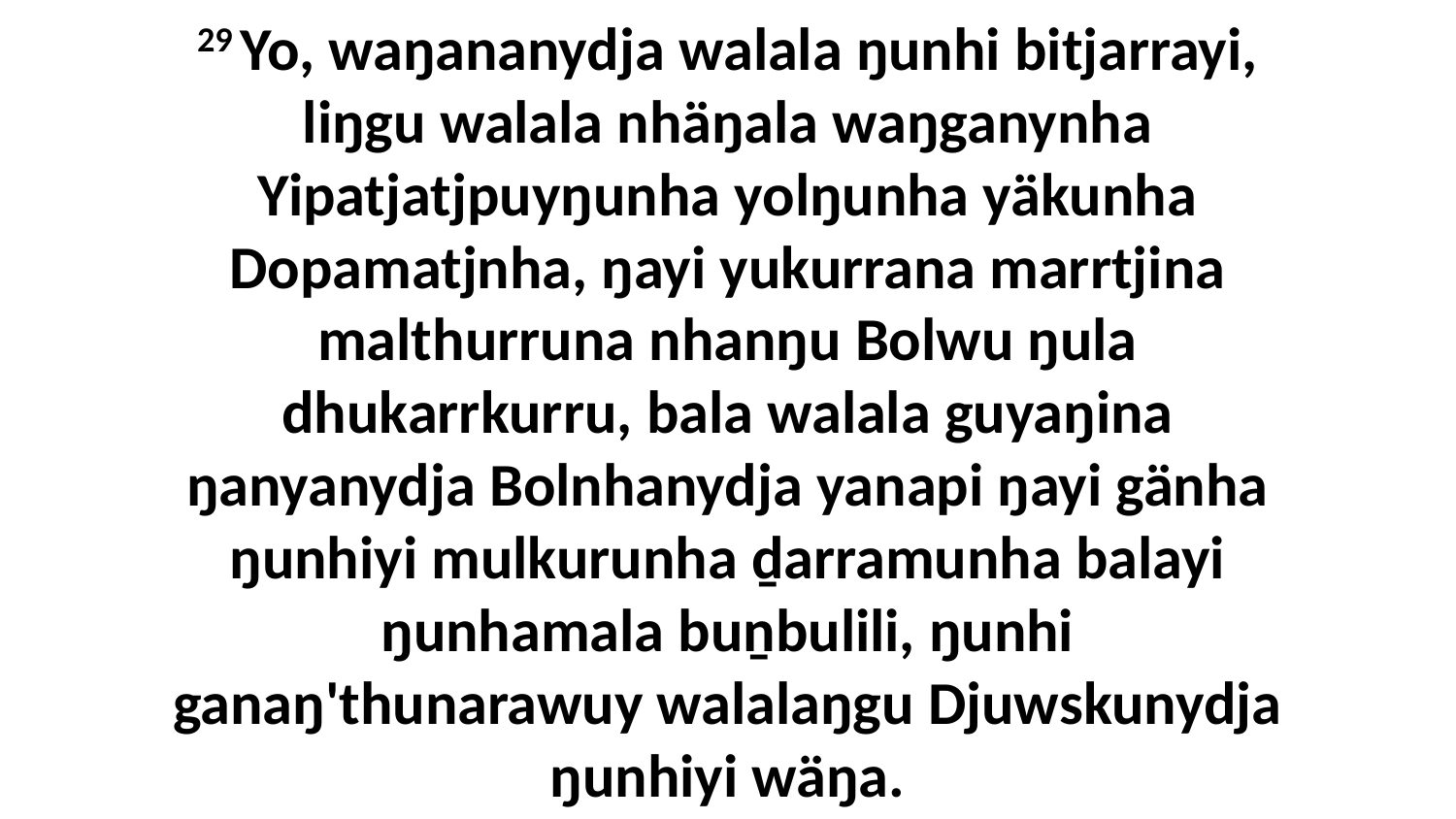

29 Yo, waŋananydja walala ŋunhi bitjarrayi, liŋgu walala nhäŋala waŋganynha Yipatjatjpuyŋunha yolŋunha yäkunha Dopamatjnha, ŋayi yukurrana marrtjina malthurruna nhanŋu Bolwu ŋula dhukarrkurru, bala walala guyaŋina ŋanyanydja Bolnhanydja yanapi ŋayi gänha ŋunhiyi mulkurunha ḏarramunha balayi ŋunhamala buṉbulili, ŋunhi ganaŋ'thunarawuy walalaŋgu Djuwskunydja ŋunhiyi wäŋa.